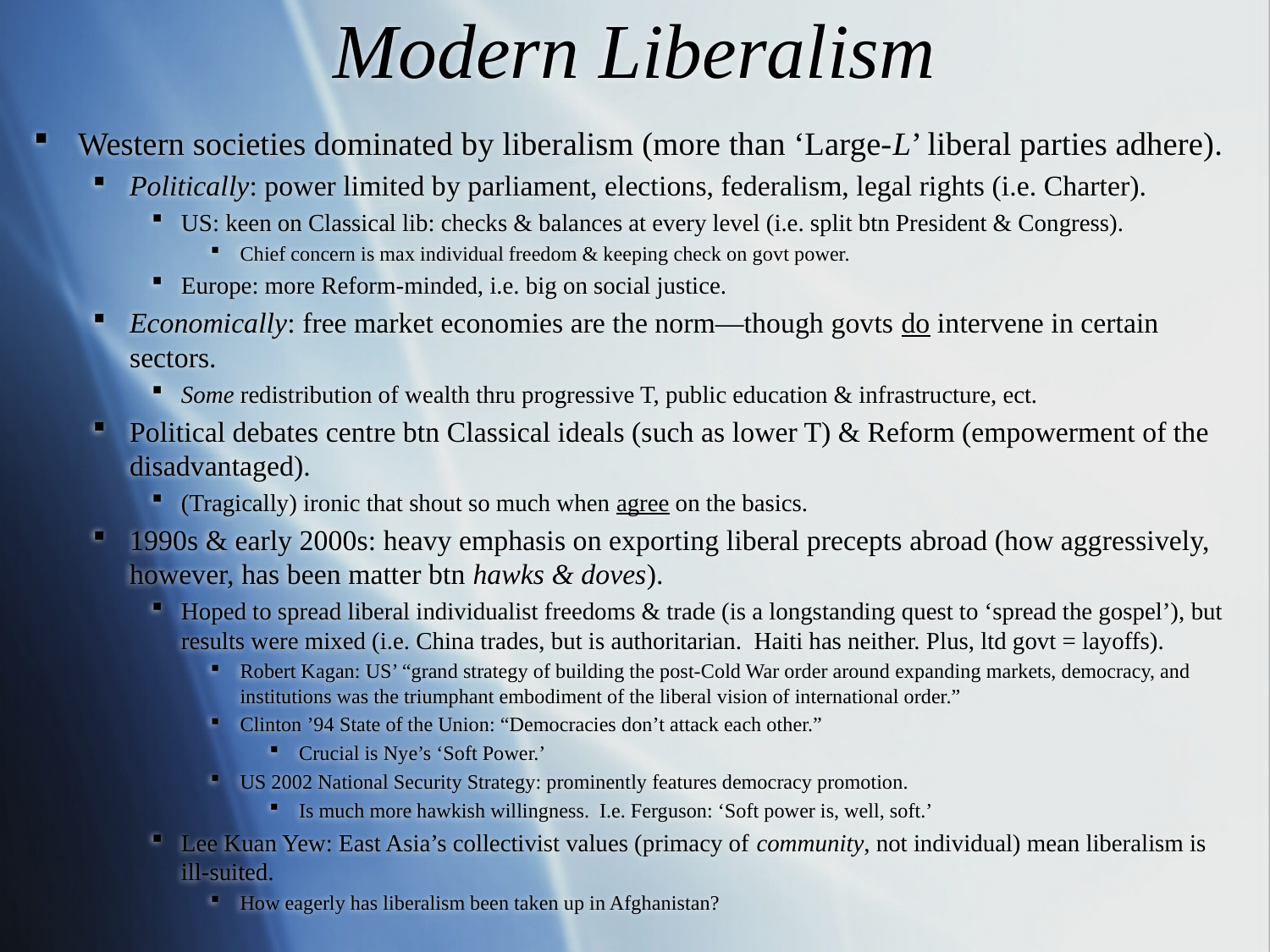

# Modern Liberalism
Western societies dominated by liberalism (more than ‘Large-L’ liberal parties adhere).
Politically: power limited by parliament, elections, federalism, legal rights (i.e. Charter).
US: keen on Classical lib: checks & balances at every level (i.e. split btn President & Congress).
Chief concern is max individual freedom & keeping check on govt power.
Europe: more Reform-minded, i.e. big on social justice.
Economically: free market economies are the norm—though govts do intervene in certain sectors.
Some redistribution of wealth thru progressive T, public education & infrastructure, ect.
Political debates centre btn Classical ideals (such as lower T) & Reform (empowerment of the disadvantaged).
(Tragically) ironic that shout so much when agree on the basics.
1990s & early 2000s: heavy emphasis on exporting liberal precepts abroad (how aggressively, however, has been matter btn hawks & doves).
Hoped to spread liberal individualist freedoms & trade (is a longstanding quest to ‘spread the gospel’), but results were mixed (i.e. China trades, but is authoritarian.  Haiti has neither. Plus, ltd govt = layoffs).
Robert Kagan: US’ “grand strategy of building the post-Cold War order around expanding markets, democracy, and institutions was the triumphant embodiment of the liberal vision of international order.”
Clinton ’94 State of the Union: “Democracies don’t attack each other.”
Crucial is Nye’s ‘Soft Power.’
US 2002 National Security Strategy: prominently features democracy promotion.
Is much more hawkish willingness.  I.e. Ferguson: ‘Soft power is, well, soft.’
Lee Kuan Yew: East Asia’s collectivist values (primacy of community, not individual) mean liberalism is ill-suited.
How eagerly has liberalism been taken up in Afghanistan?